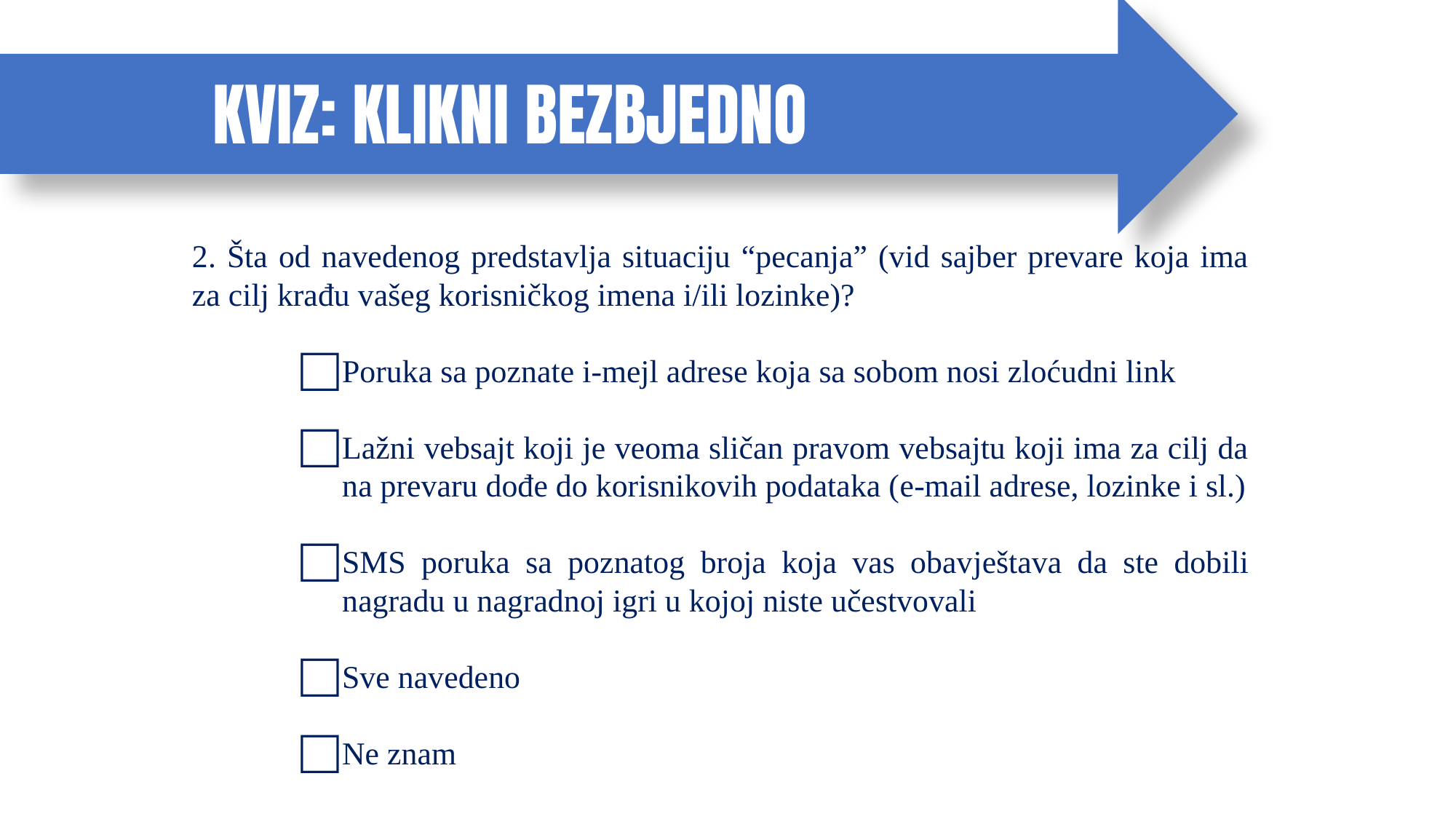

KVIZ: KLIKNI BEZBJEDNO
2. Šta od navedenog predstavlja situaciju “pecanja” (vid sajber prevare koja ima za cilj krađu vašeg korisničkog imena i/ili lozinke)?

Poruka sa poznate i-mejl adrese koja sa sobom nosi zloćudni link

Lažni vebsajt koji je veoma sličan pravom vebsajtu koji ima za cilj da na prevaru dođe do korisnikovih podataka (e-mail adrese, lozinke i sl.)

SMS poruka sa poznatog broja koja vas obavještava da ste dobili nagradu u nagradnoj igri u kojoj niste učestvovali

Sve navedeno

Ne znam